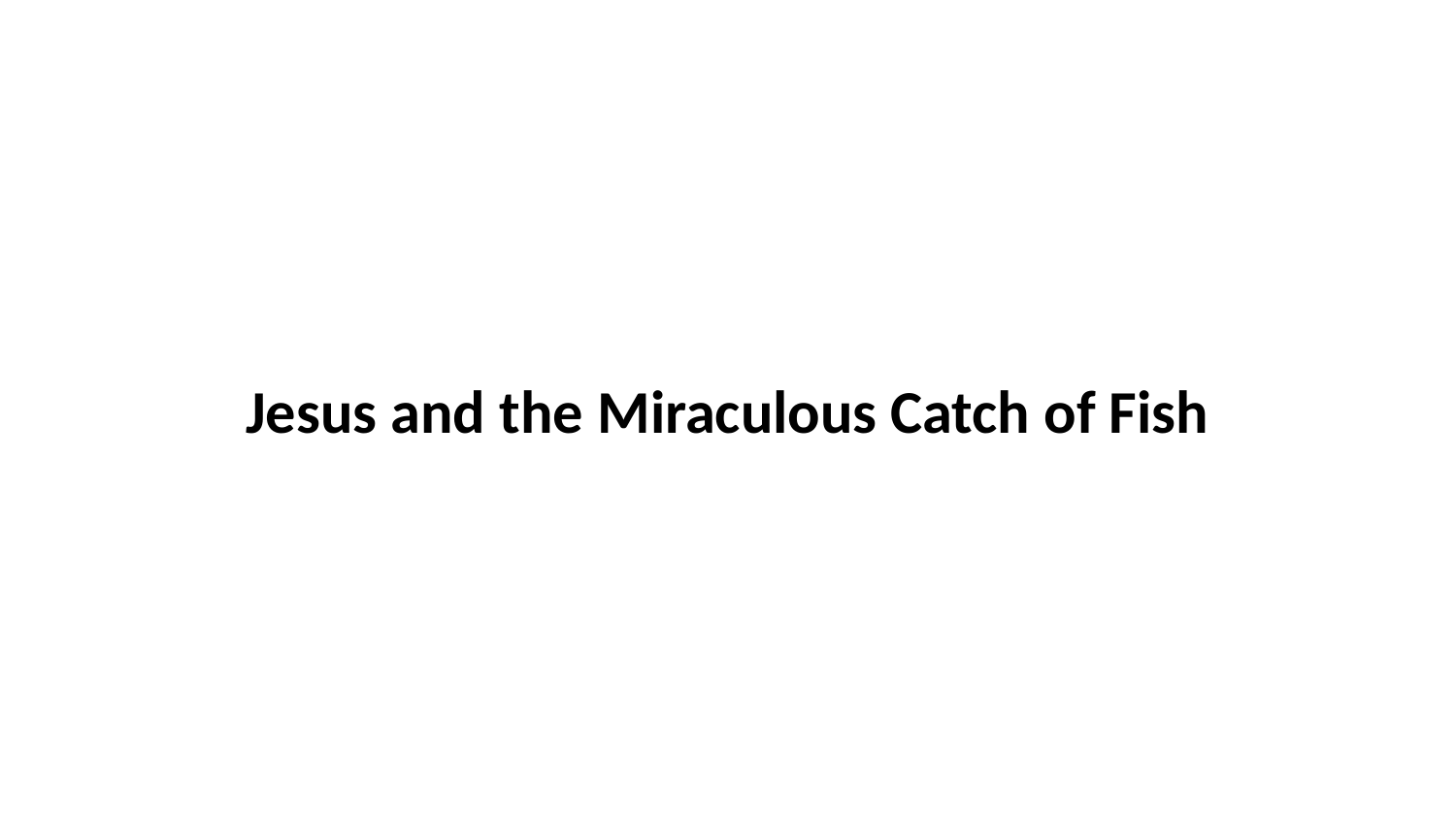

Jesus and the Miraculous Catch of Fish